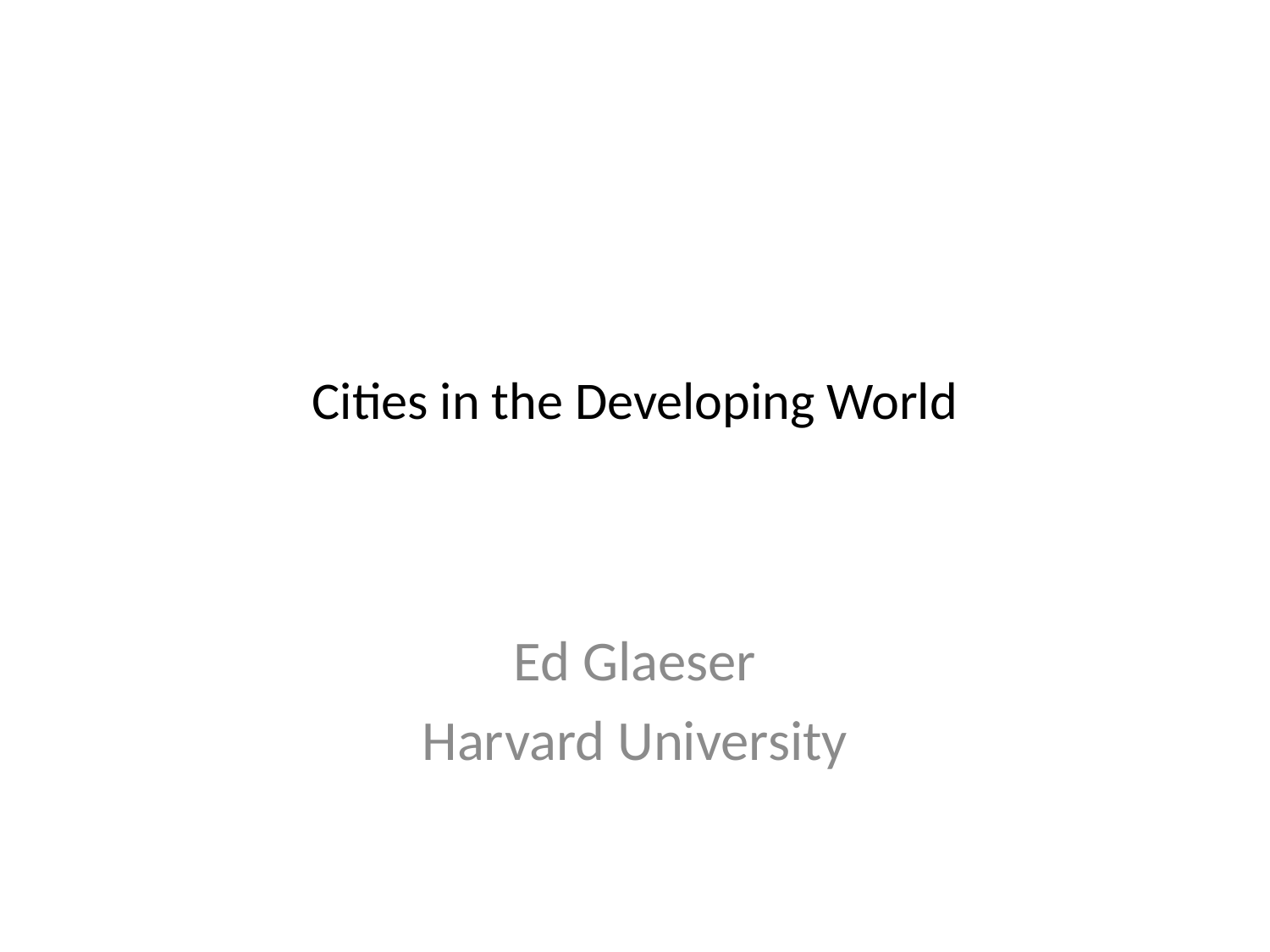

# Cities in the Developing World

Ed Glaeser
Harvard University